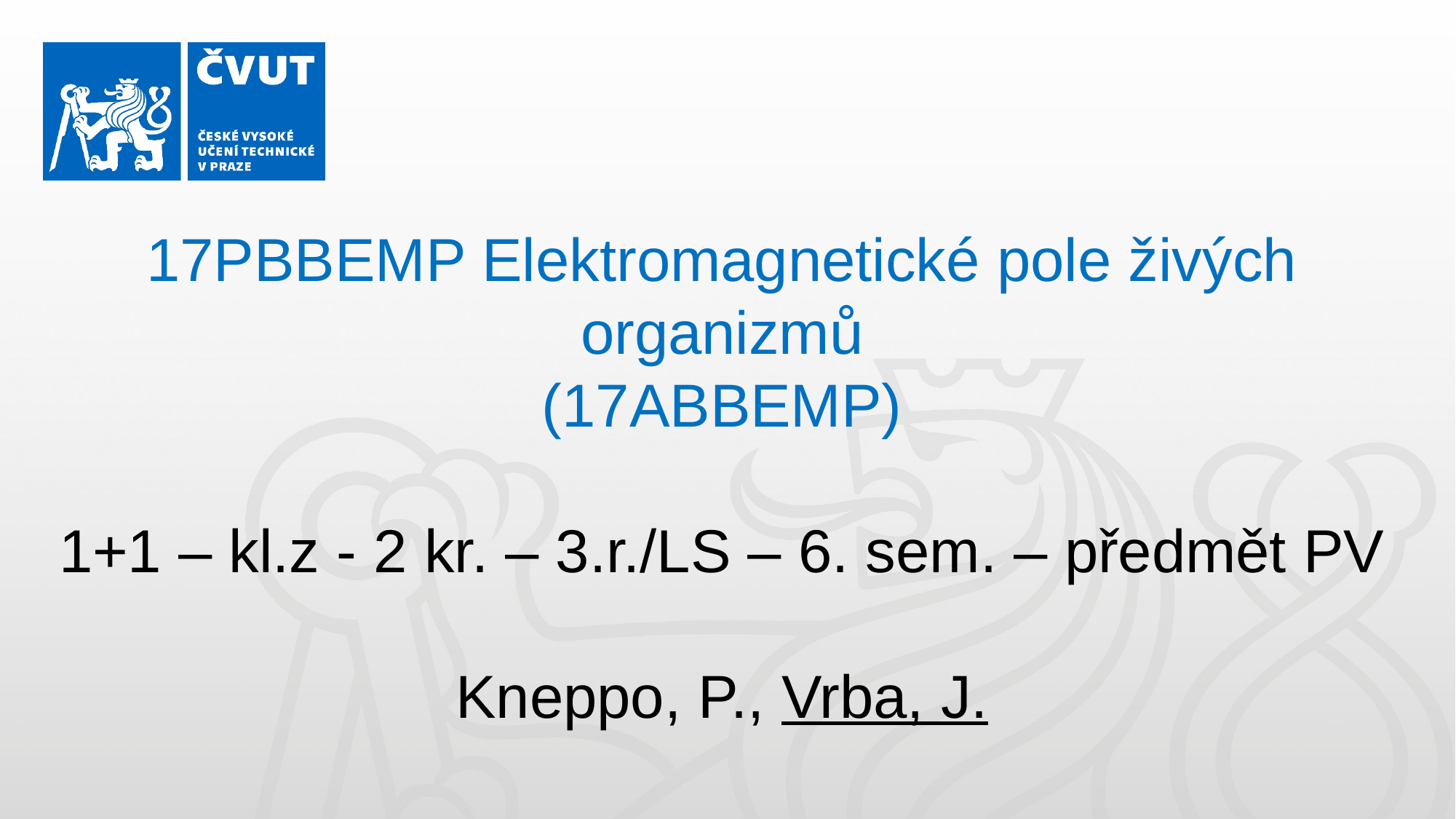

17PBBEMP Elektromagnetické pole živých organizmů
(17ABBEMP)

1+1 – kl.z - 2 kr. – 3.r./LS – 6. sem. – předmět PV

Kneppo, P., Vrba, J.